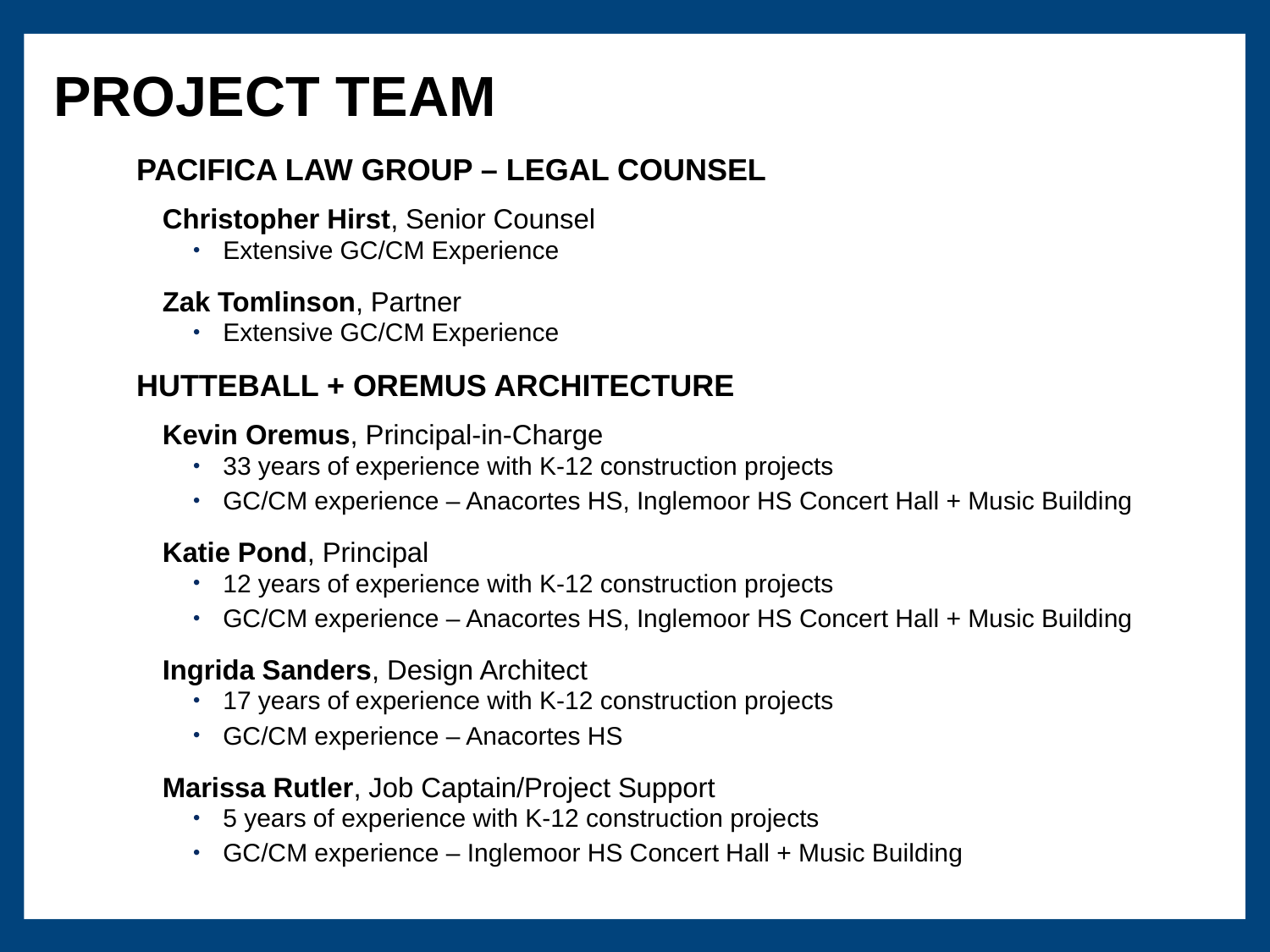

# PROJECT TEAM
PACIFICA LAW GROUP – LEGAL COUNSEL
Christopher Hirst, Senior Counsel
Extensive GC/CM Experience
Zak Tomlinson, Partner
Extensive GC/CM Experience
HUTTEBALL + OREMUS ARCHITECTURE
Kevin Oremus, Principal-in-Charge
33 years of experience with K-12 construction projects
GC/CM experience – Anacortes HS, Inglemoor HS Concert Hall + Music Building
Katie Pond, Principal
12 years of experience with K-12 construction projects
GC/CM experience – Anacortes HS, Inglemoor HS Concert Hall + Music Building
Ingrida Sanders, Design Architect
17 years of experience with K-12 construction projects
GC/CM experience – Anacortes HS
Marissa Rutler, Job Captain/Project Support
5 years of experience with K-12 construction projects
GC/CM experience – Inglemoor HS Concert Hall + Music Building